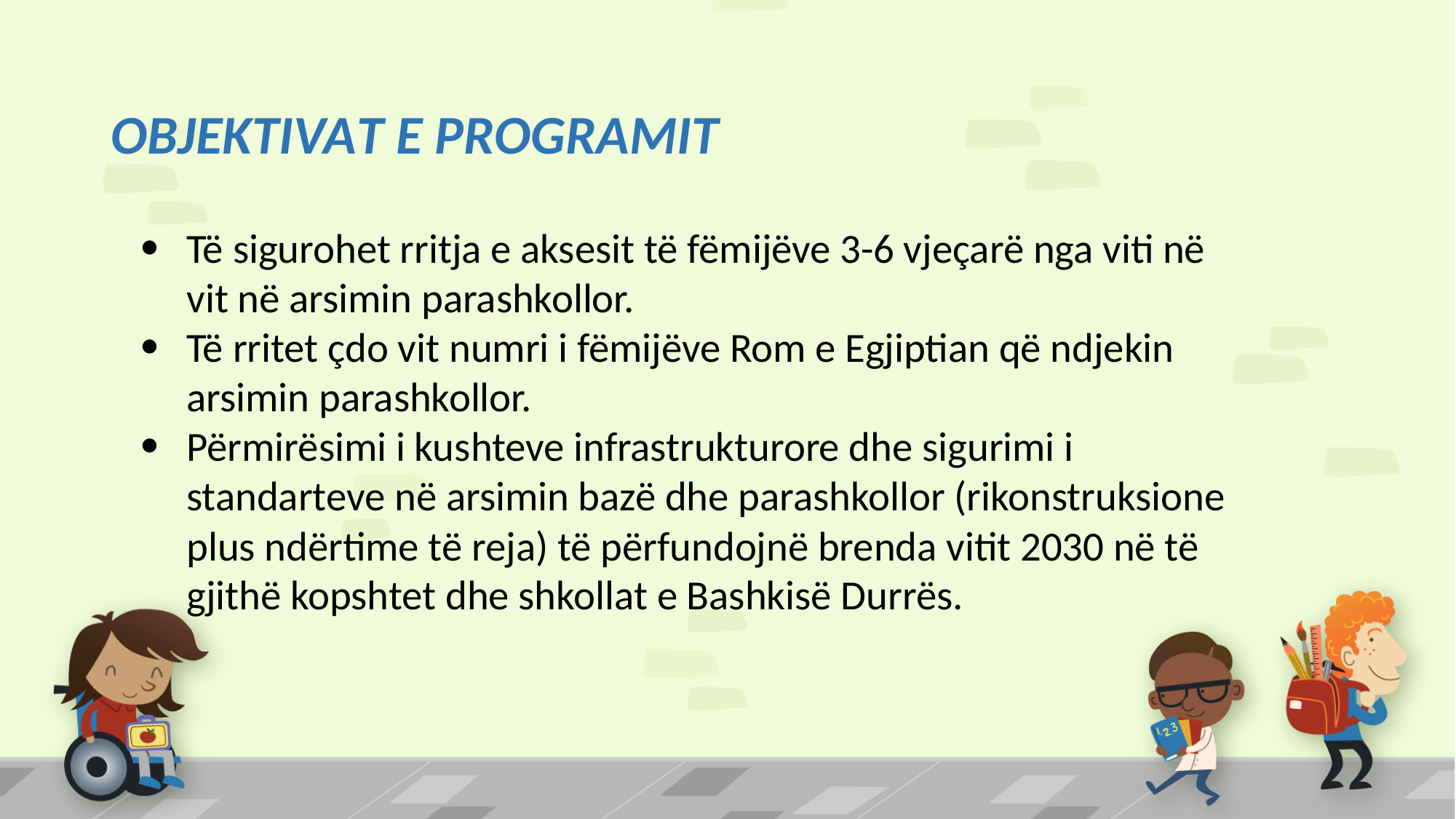

# OBJEKTIVAT E PROGRAMIT
Të sigurohet rritja e aksesit të fëmijëve 3-6 vjeçarë nga viti në vit në arsimin parashkollor.
Të rritet çdo vit numri i fëmijëve Rom e Egjiptian që ndjekin arsimin parashkollor.
Përmirësimi i kushteve infrastrukturore dhe sigurimi i standarteve në arsimin bazë dhe parashkollor (rikonstruksione plus ndërtime të reja) të përfundojnë brenda vitit 2030 në të gjithë kopshtet dhe shkollat e Bashkisë Durrës.